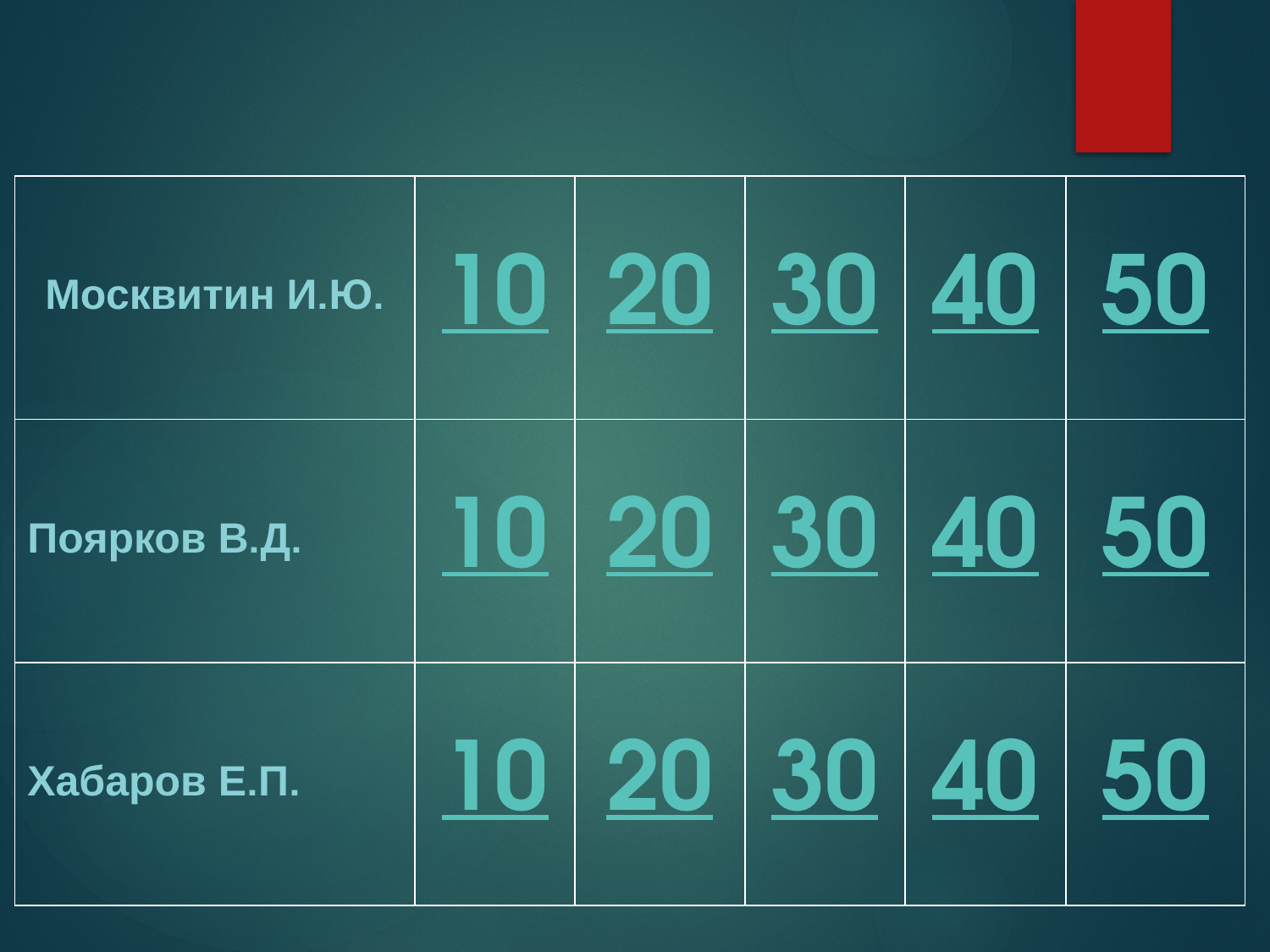

| Москвитин И.Ю. | 10 | 20 | 30 | 40 | 50 |
| --- | --- | --- | --- | --- | --- |
| Поярков В.Д. | 10 | 20 | 30 | 40 | 50 |
| Хабаров Е.П. | 10 | 20 | 30 | 40 | 50 |